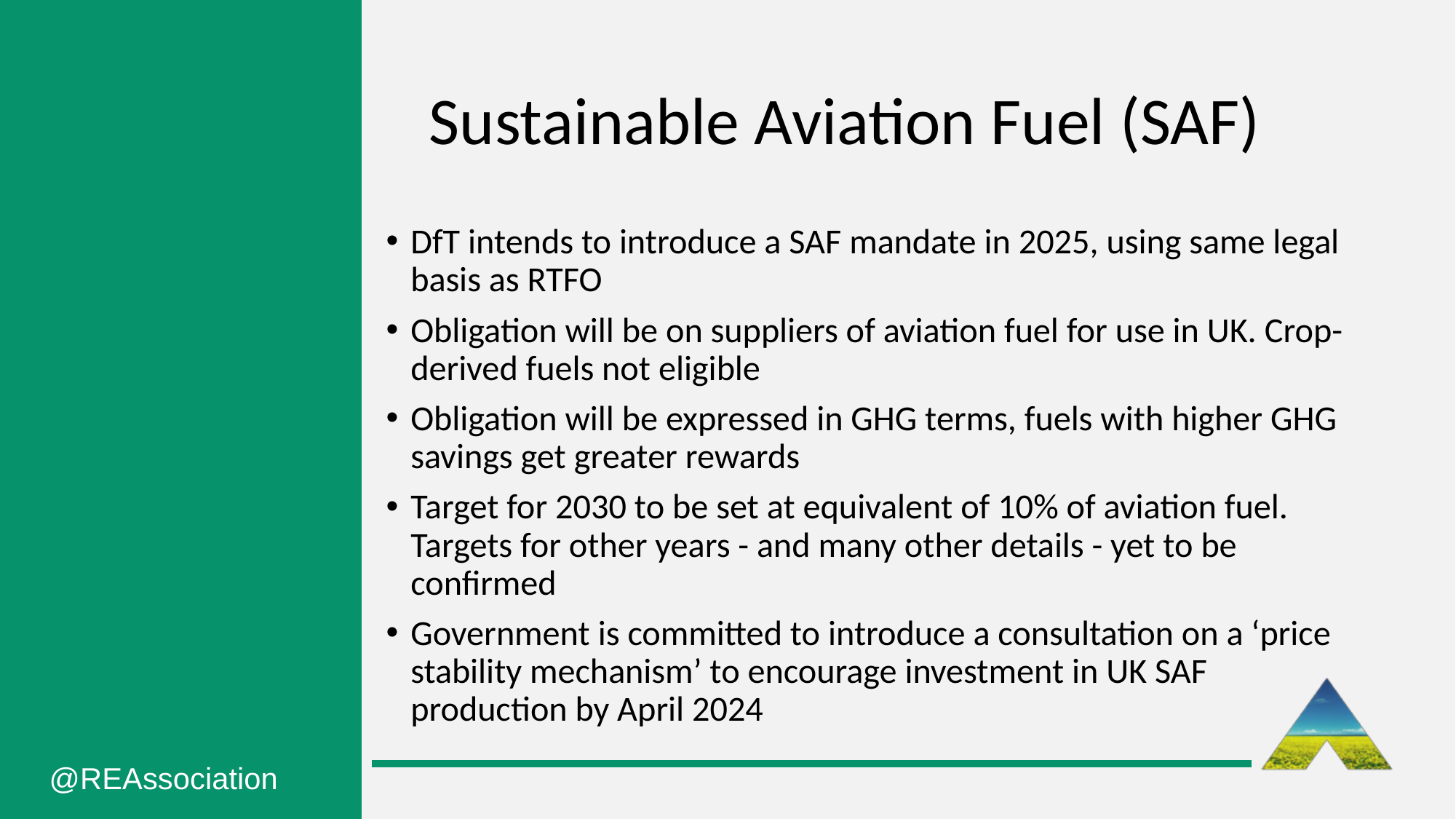

# Sustainable Aviation Fuel (SAF)
DfT intends to introduce a SAF mandate in 2025, using same legal basis as RTFO
Obligation will be on suppliers of aviation fuel for use in UK. Crop-derived fuels not eligible
Obligation will be expressed in GHG terms, fuels with higher GHG savings get greater rewards
Target for 2030 to be set at equivalent of 10% of aviation fuel. Targets for other years - and many other details - yet to be confirmed
Government is committed to introduce a consultation on a ‘price stability mechanism’ to encourage investment in UK SAF production by April 2024
@REAssociation